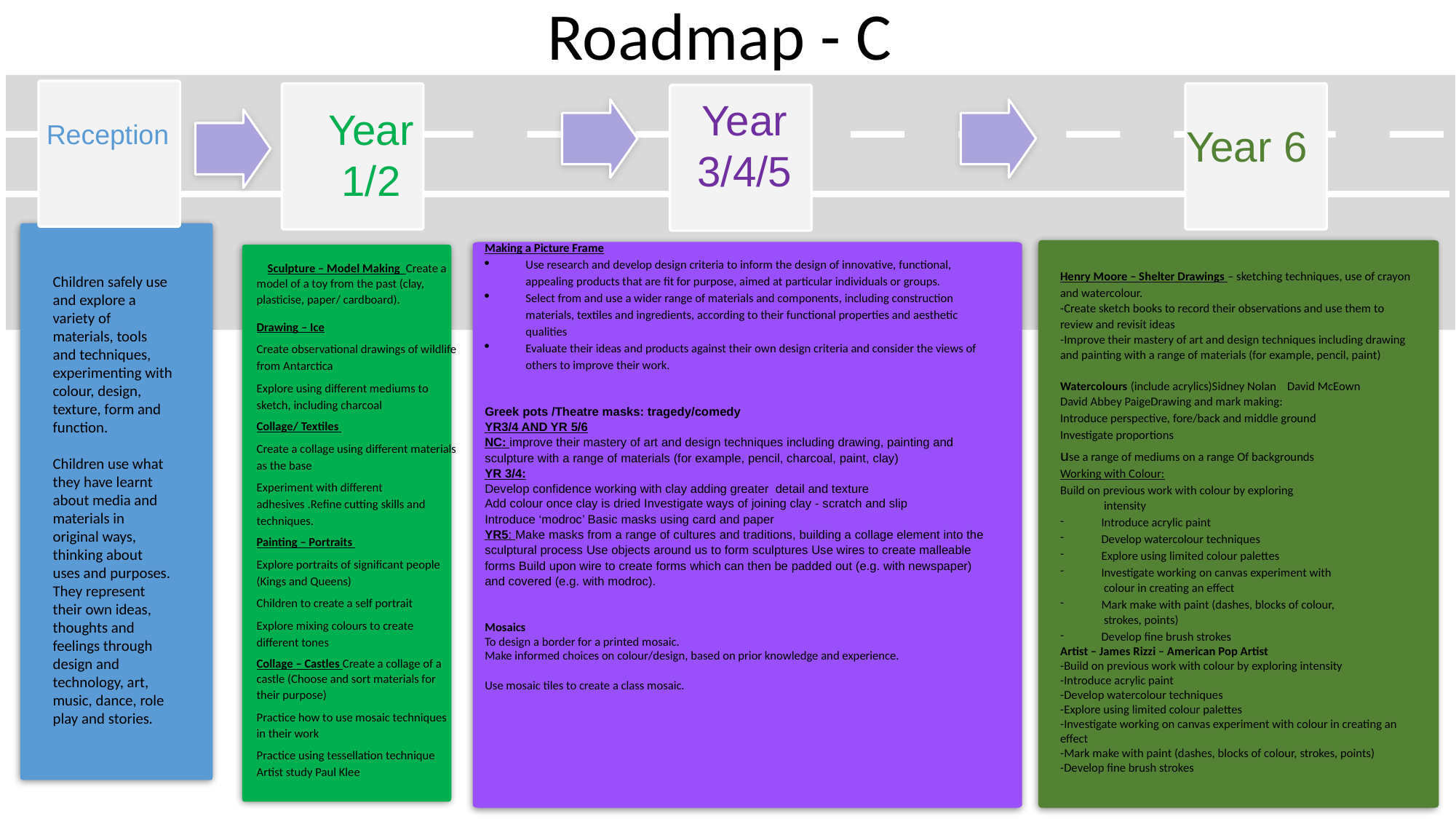

# Roadmap - C

Reception
Year 3/4/5
Year 6
Year 1/2

    Sculpture – Model Making  Create a model of a toy from the past (clay, plasticise, paper/ cardboard).
Drawing – Ice
Create observational drawings of wildlife from Antarctica
Explore using different mediums to sketch, including charcoal
Collage/ Textiles
Create a collage using different materials as the base
Experiment with different adhesives .Refine cutting skills and techniques.
Painting – Portraits
Explore portraits of significant people (Kings and Queens)
Children to create a self portrait
Explore mixing colours to create different tones
Collage – Castles Create a collage of a castle (Choose and sort materials for their purpose)
Practice how to use mosaic techniques in their work
Practice using tessellation technique
Artist study Paul Klee

Making a Picture Frame
Use research and develop design criteria to inform the design of innovative, functional, appealing products that are fit for purpose, aimed at particular individuals or groups.
Select from and use a wider range of materials and components, including construction materials, textiles and ingredients, according to their functional properties and aesthetic qualities
Evaluate their ideas and products against their own design criteria and consider the views of others to improve their work.

Greek pots /Theatre masks: tragedy/comedy
YR3/4 AND YR 5/6
NC: improve their mastery of art and design techniques including drawing, painting and sculpture with a range of materials (for example, pencil, charcoal, paint, clay)
YR 3/4:
Develop confidence working with clay adding greater  detail and texture
Add colour once clay is dried Investigate ways of joining clay - scratch and slip
Introduce ‘modroc’ Basic masks using card and paper
YR5: Make masks from a range of cultures and traditions, building a collage element into the sculptural process Use objects around us to form sculptures Use wires to create malleable forms Build upon wire to create forms which can then be padded out (e.g. with newspaper) and covered (e.g. with modroc).

Mosaics
To design a border for a printed mosaic.
Make informed choices on colour/design, based on prior knowledge and experience.
Use mosaic tiles to create a class mosaic.

Henry Moore – Shelter Drawings – sketching techniques, use of crayon and watercolour.
-Create sketch books to record their observations and use them to review and revisit ideas
-Improve their mastery of art and design techniques including drawing and painting with a range of materials (for example, pencil, paint)

Watercolours (include acrylics)Sidney Nolan    David McEown
David Abbey PaigeDrawing and mark making:
Introduce perspective, fore/back and middle ground
Investigate proportions
use a range of mediums on a range Of backgrounds
Working with Colour:
Build on previous work with colour by exploring
                intensity
Introduce acrylic paint
Develop watercolour techniques
Explore using limited colour palettes
Investigate working on canvas experiment with
                colour in creating an effect
Mark make with paint (dashes, blocks of colour,
                strokes, points)
Develop fine brush strokes
Artist – James Rizzi – American Pop Artist
-Build on previous work with colour by exploring intensity
-Introduce acrylic paint
-Develop watercolour techniques
-Explore using limited colour palettes
-Investigate working on canvas experiment with colour in creating an effect
-Mark make with paint (dashes, blocks of colour, strokes, points)
-Develop fine brush strokes

Children safely use and explore a variety of materials, tools and techniques, experimenting with colour, design, texture, form and function.

Children use what they have learnt about media and materials in original ways, thinking about uses and purposes. They represent their own ideas, thoughts and feelings through design and technology, art, music, dance, role play and stories.